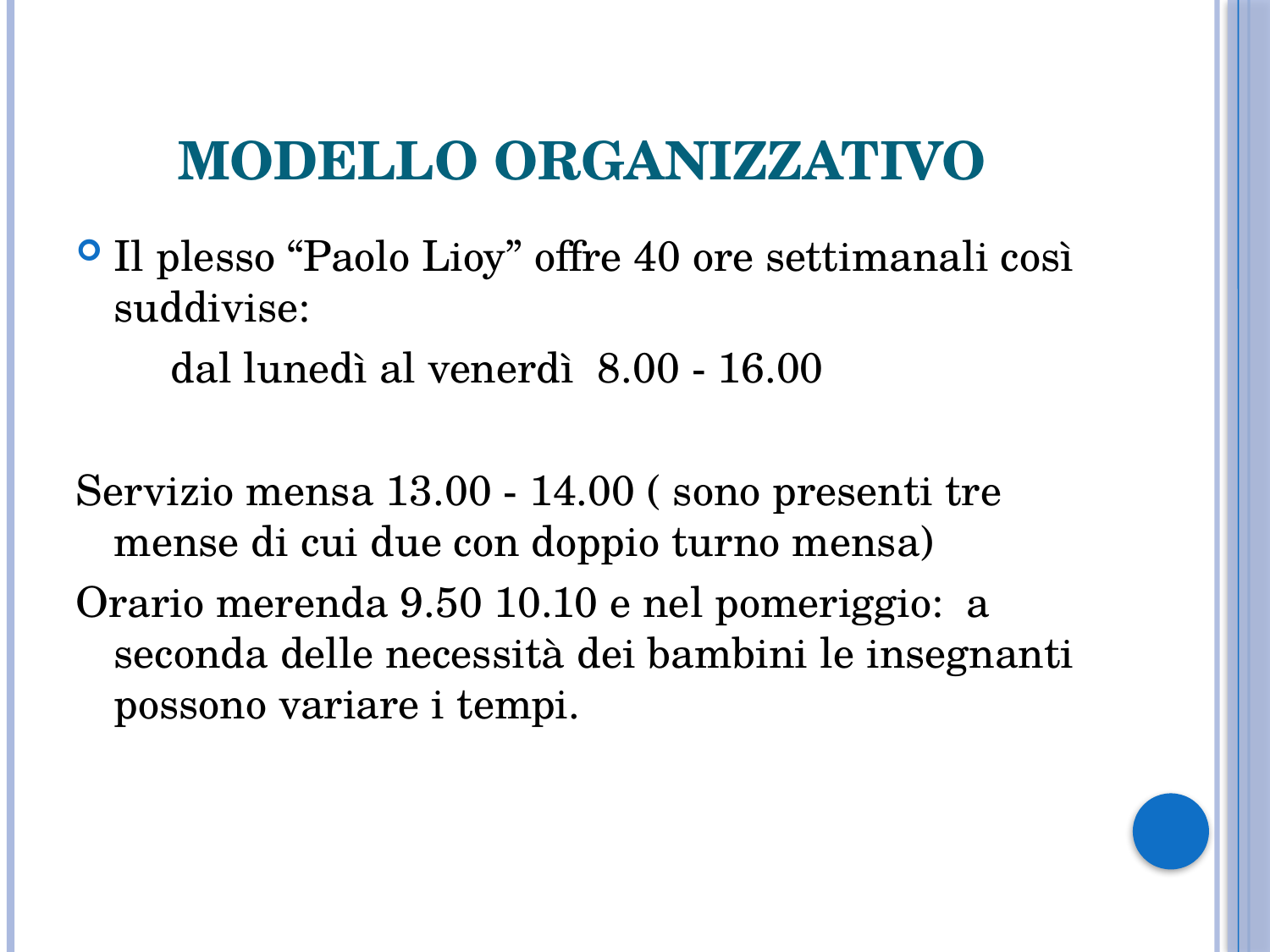

# Modello organizzativo
Il plesso “Paolo Lioy” offre 40 ore settimanali così suddivise:
        dal lunedì al venerdì  8.00 - 16.00

Servizio mensa 13.00 - 14.00 ( sono presenti tre mense di cui due con doppio turno mensa)
Orario merenda 9.50 10.10 e nel pomeriggio:  a seconda delle necessità dei bambini le insegnanti possono variare i tempi.